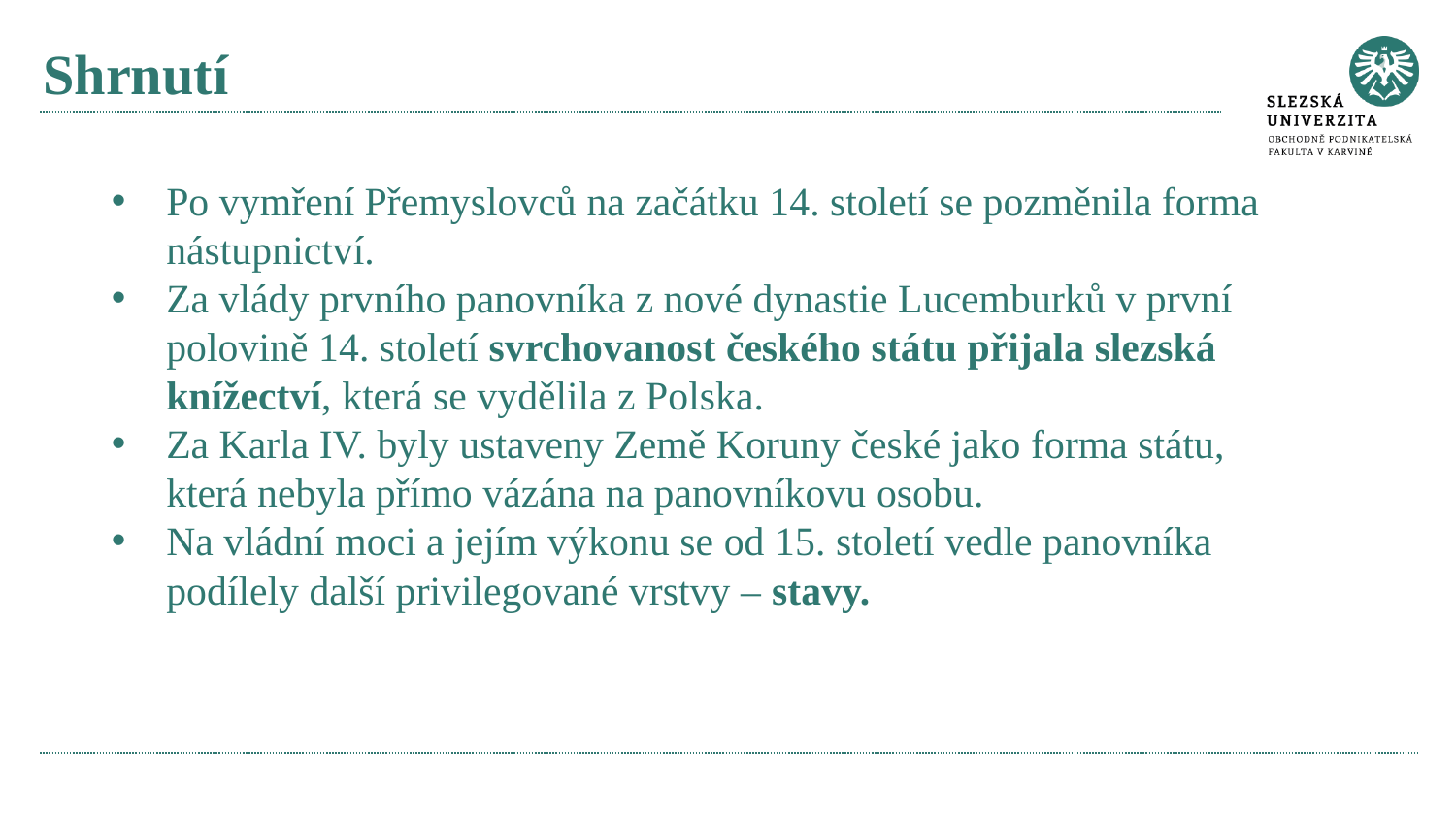

# Shrnutí

Po vymření Přemyslovců na začátku 14. století se pozměnila forma nástupnictví.
Za vlády prvního panovníka z nové dynastie Lucemburků v první polovině 14. století svrchovanost českého státu přijala slezská knížectví, která se vydělila z Polska.
Za Karla IV. byly ustaveny Země Koruny české jako forma státu, která nebyla přímo vázána na panovníkovu osobu.
Na vládní moci a jejím výkonu se od 15. století vedle panovníka podílely další privilegované vrstvy – stavy.